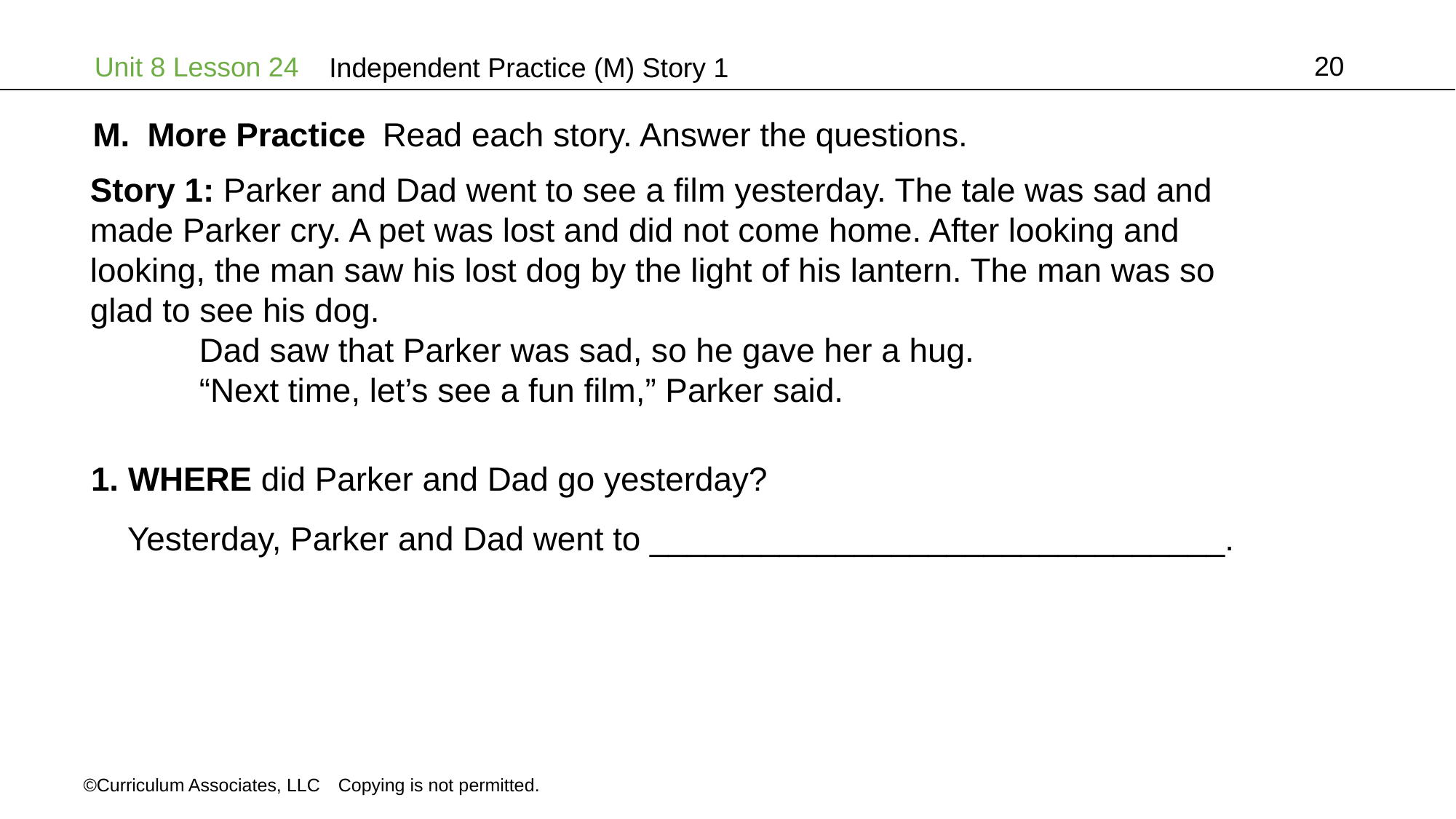

20
Independent Practice (M) Story 1
More Practice Read each story. Answer the questions.
Story 1: Parker and Dad went to see a film yesterday. The tale was sad and
made Parker cry. A pet was lost and did not come home. After looking and
looking, the man saw his lost dog by the light of his lantern. The man was so
glad to see his dog.
	Dad saw that Parker was sad, so he gave her a hug.
	“Next time, let’s see a fun film,” Parker said.
1. WHERE did Parker and Dad go yesterday?
    Yesterday, Parker and Dad went to _______________________________.